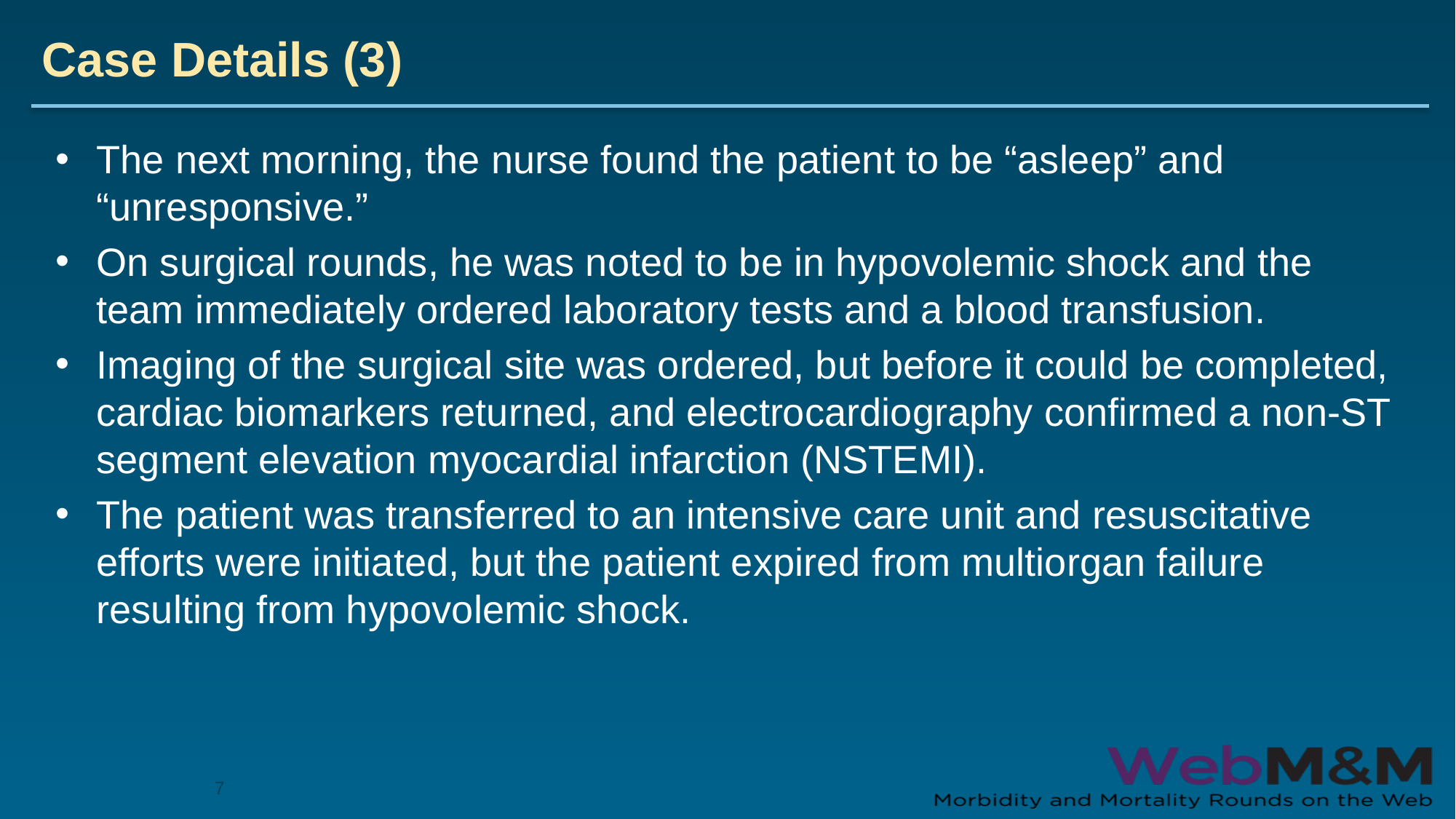

# Case Details (3)
The next morning, the nurse found the patient to be “asleep” and “unresponsive.”
On surgical rounds, he was noted to be in hypovolemic shock and the team immediately ordered laboratory tests and a blood transfusion.
Imaging of the surgical site was ordered, but before it could be completed, cardiac biomarkers returned, and electrocardiography confirmed a non-ST segment elevation myocardial infarction (NSTEMI).
The patient was transferred to an intensive care unit and resuscitative efforts were initiated, but the patient expired from multiorgan failure resulting from hypovolemic shock.
7